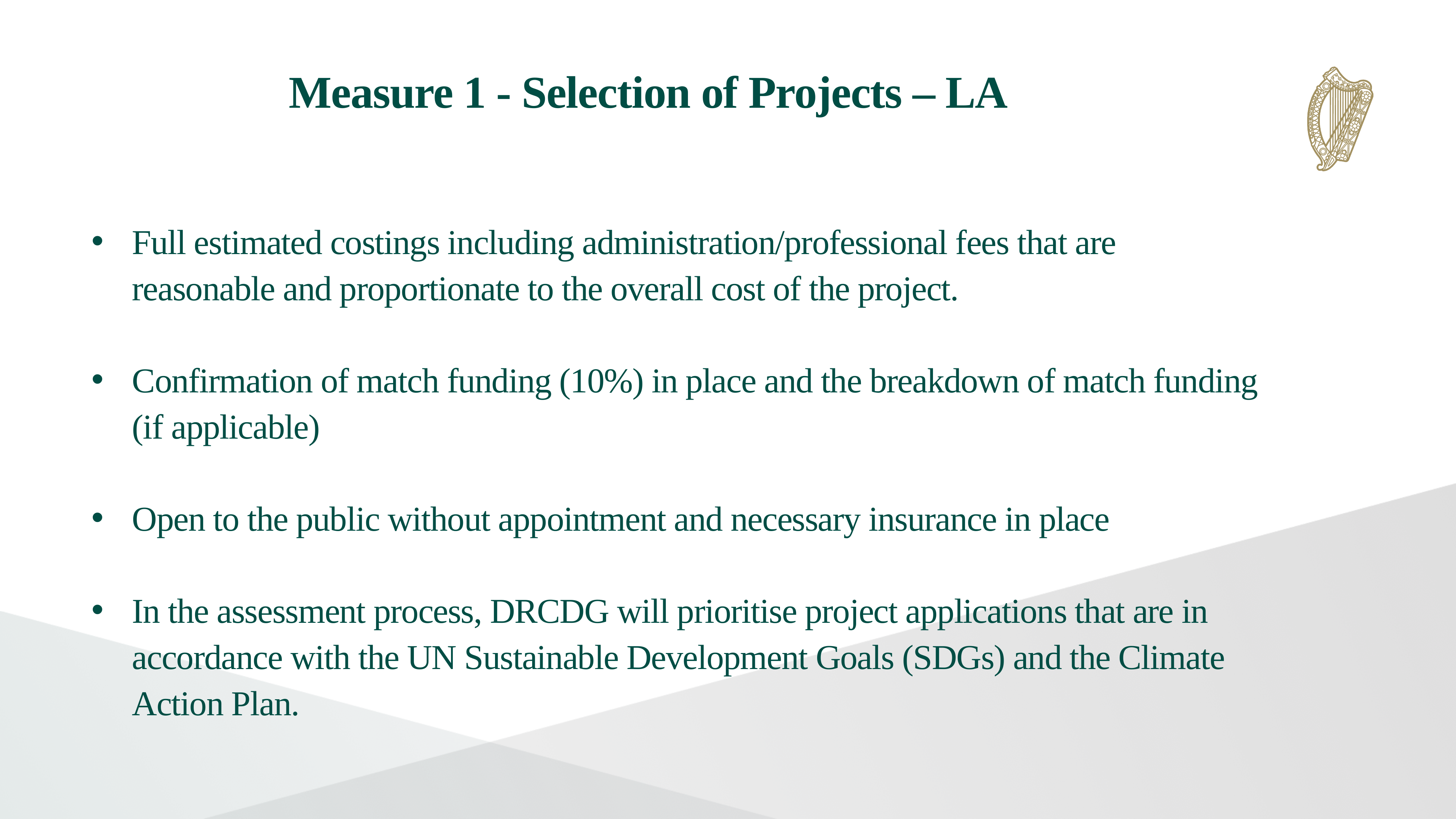

Measure 1 - Selection of Projects – LA
Full estimated costings including administration/professional fees that are reasonable and proportionate to the overall cost of the project.

Confirmation of match funding (10%) in place and the breakdown of match funding (if applicable)

Open to the public without appointment and necessary insurance in place

In the assessment process, DRCDG will prioritise project applications that are in accordance with the UN Sustainable Development Goals (SDGs) and the Climate Action Plan.